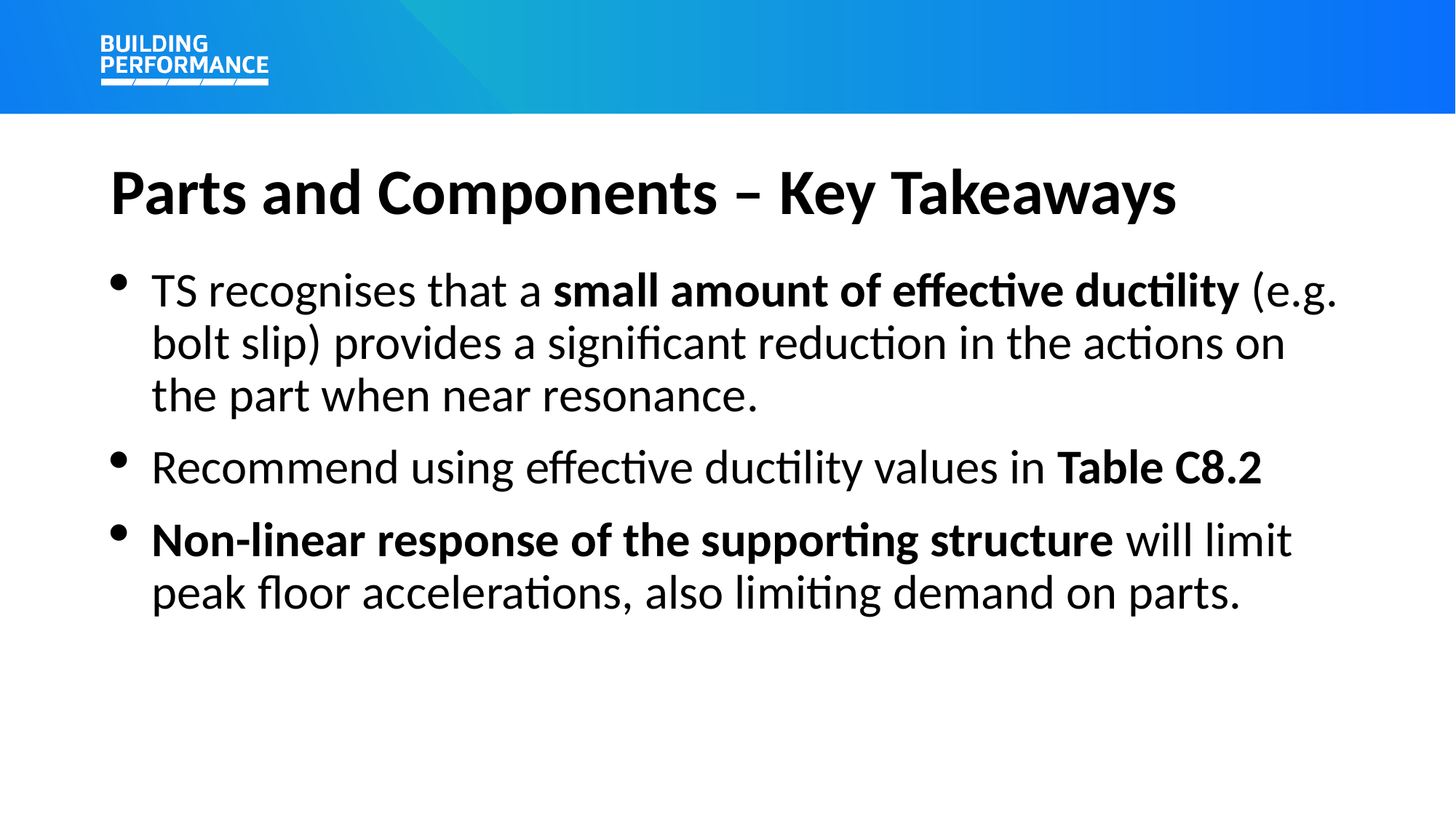

# Parts and Components – Key Takeaways
TS recognises that a small amount of effective ductility (e.g. bolt slip) provides a significant reduction in the actions on the part when near resonance.
Recommend using effective ductility values in Table C8.2
Non-linear response of the supporting structure will limit peak floor accelerations, also limiting demand on parts. ​